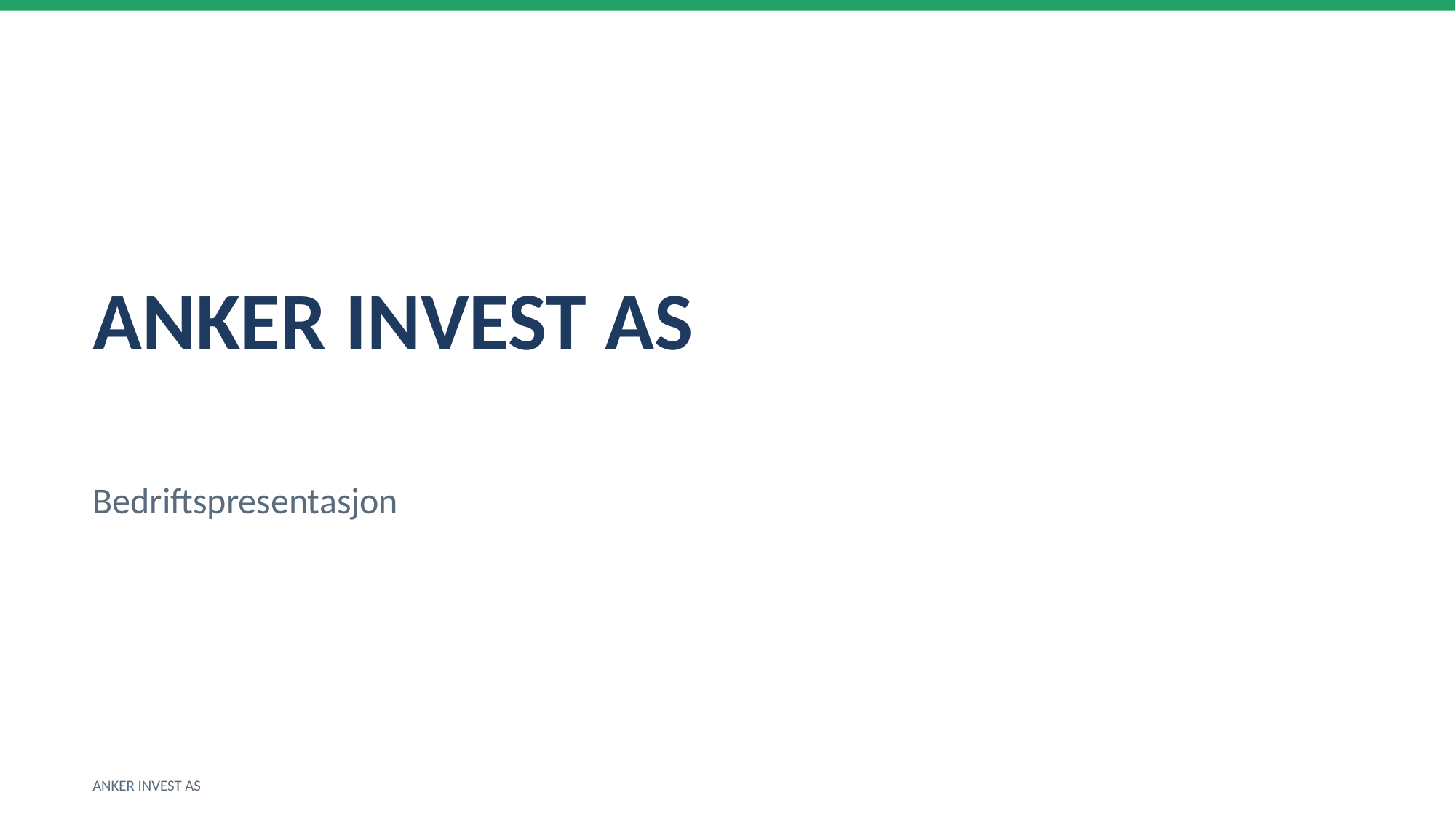

ANKER INVEST AS
Bedriftspresentasjon
ANKER INVEST AS